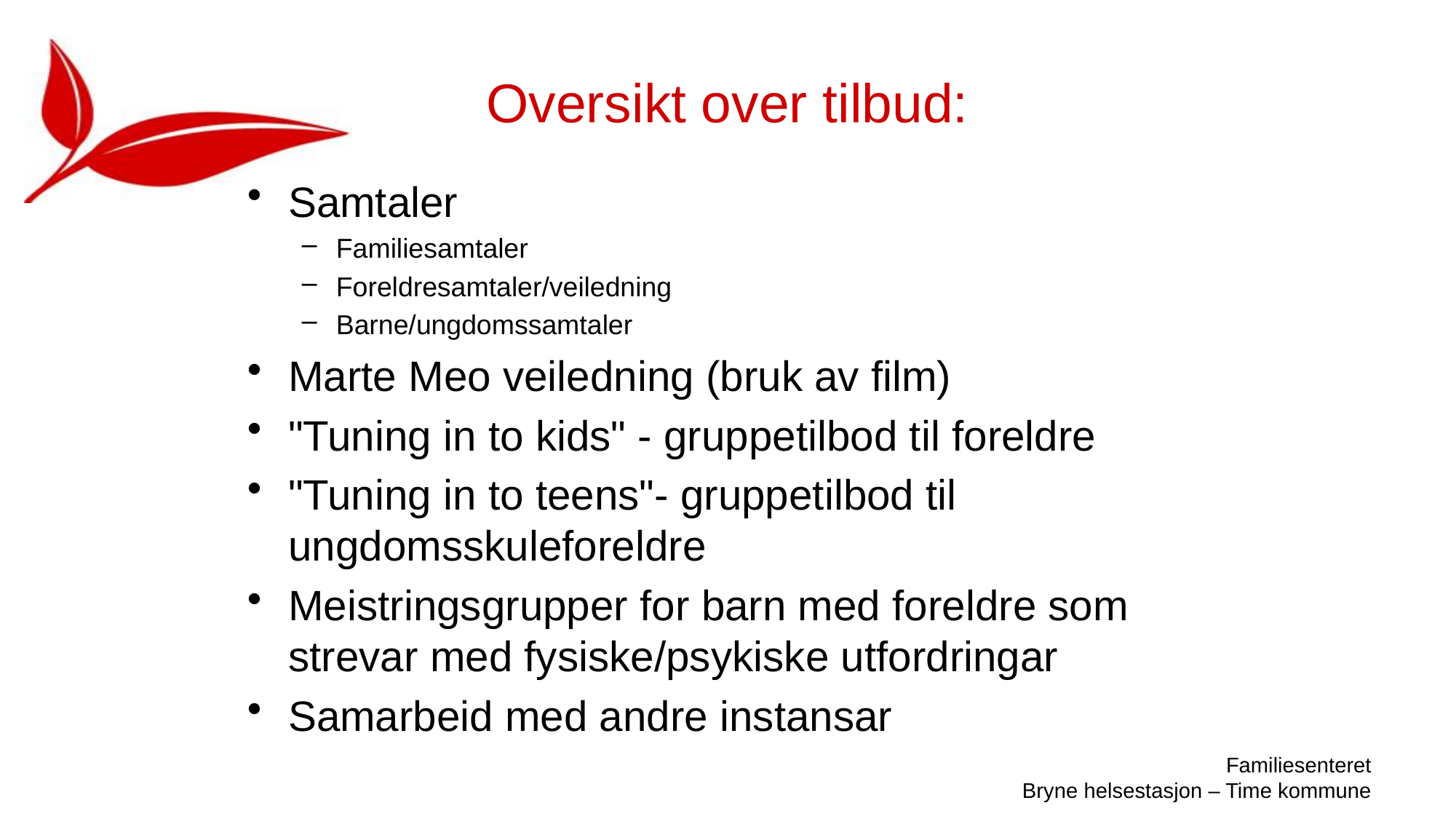

# Oversikt over tilbud:
Samtaler
Familiesamtaler
Foreldresamtaler/veiledning
Barne/ungdomssamtaler
Marte Meo veiledning (bruk av film)
"Tuning in to kids" - gruppetilbod til foreldre
"Tuning in to teens"- gruppetilbod til ungdomsskuleforeldre
Meistringsgrupper for barn med foreldre som strevar med fysiske/psykiske utfordringar
Samarbeid med andre instansar

Familiesenteret
Bryne helsestasjon – Time kommune